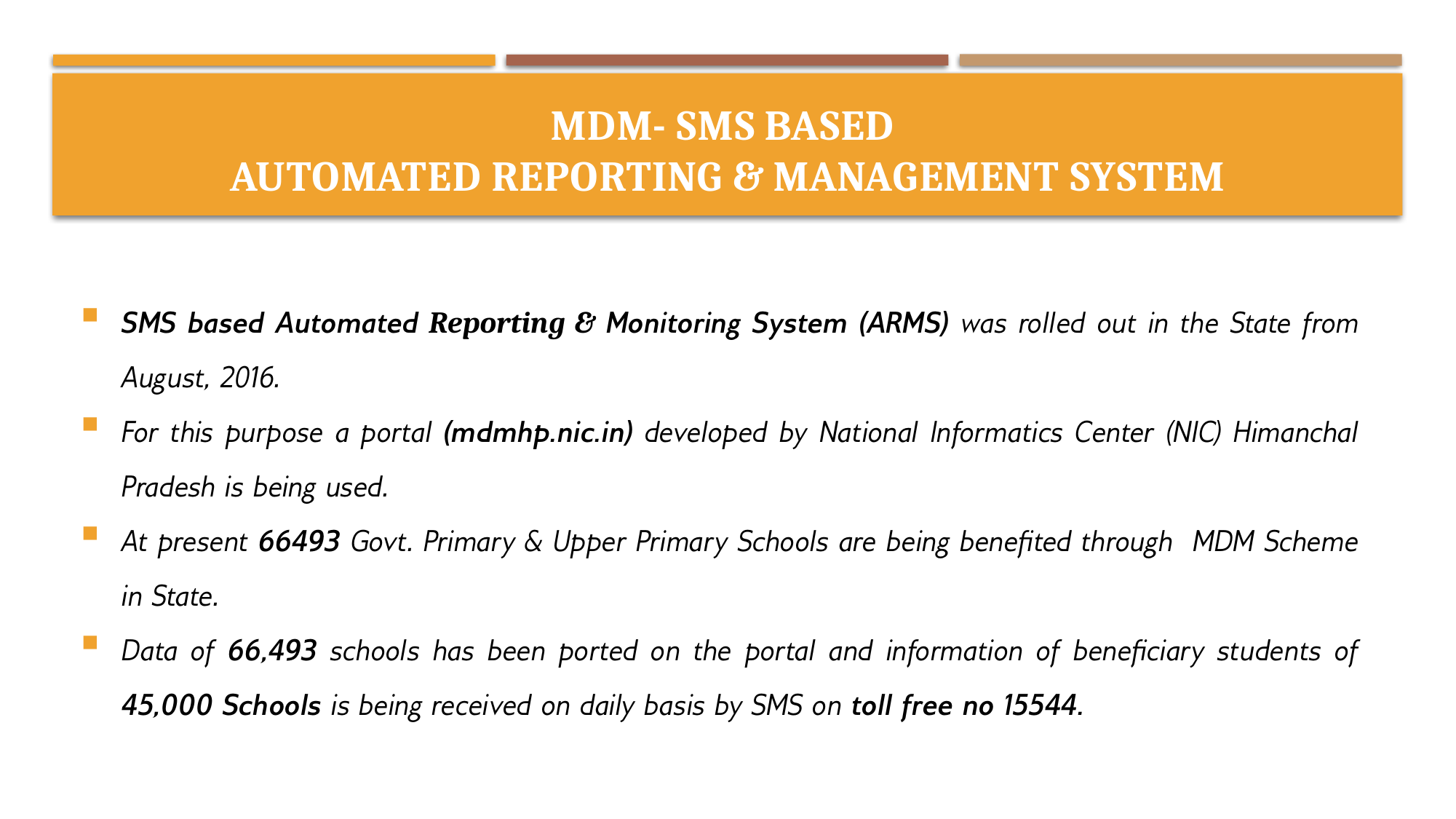

# MDM- SMS based Automated Reporting & Management System

SMS based Automated Reporting & Monitoring System (ARMS) was rolled out in the State from August, 2016.
For this purpose a portal (mdmhp.nic.in) developed by National Informatics Center (NIC) Himanchal Pradesh is being used.
At present 66493 Govt. Primary & Upper Primary Schools are being benefited through  MDM Scheme in State.
Data of 66,493 schools has been ported on the portal and information of beneficiary students of 45,000 Schools is being received on daily basis by SMS on toll free no 15544.